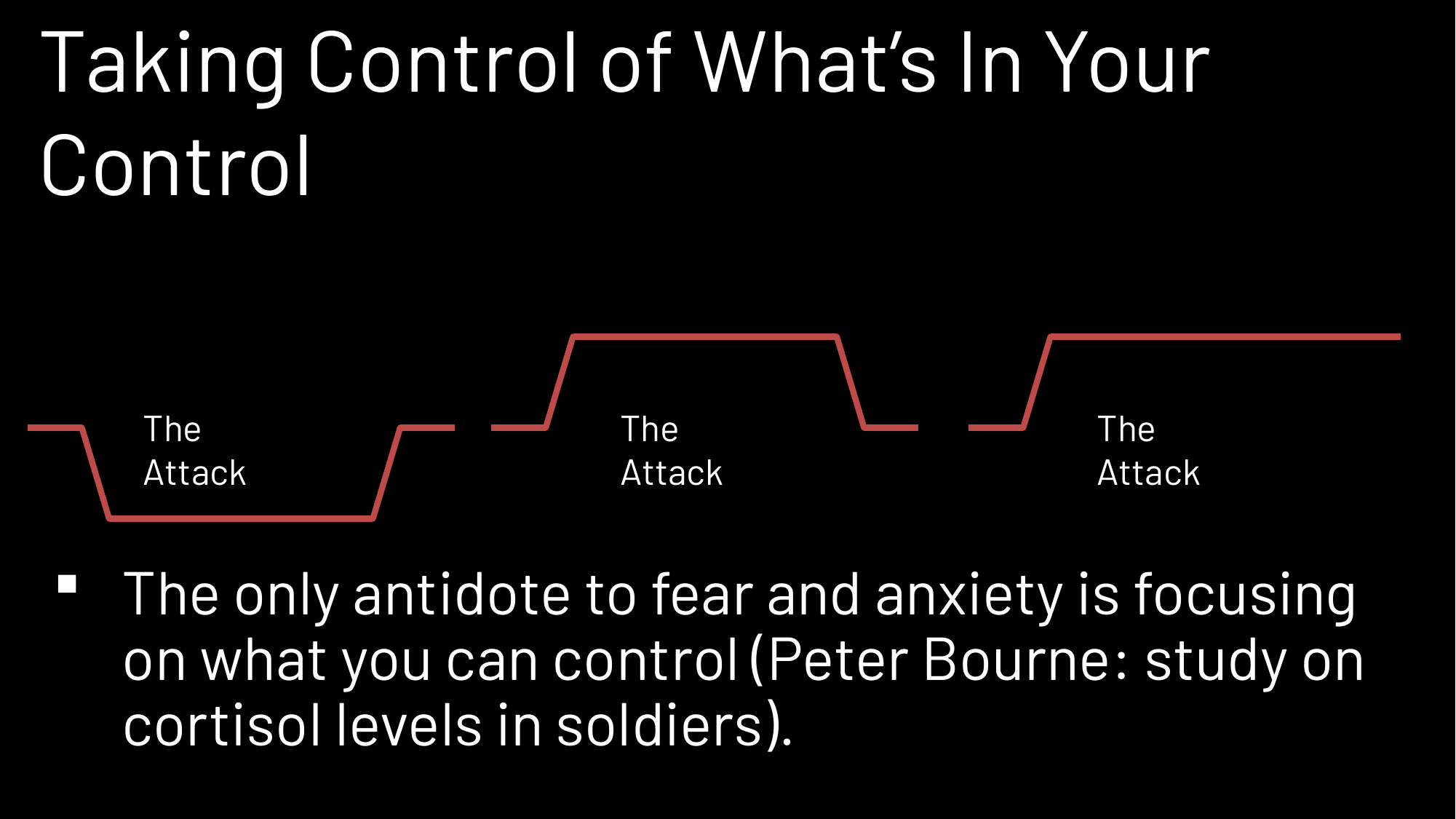

Taking Control of What’s In Your Control
The Attack
The Attack
The Attack
The only antidote to fear and anxiety is focusing on what you can control (Peter Bourne: study on cortisol levels in soldiers).